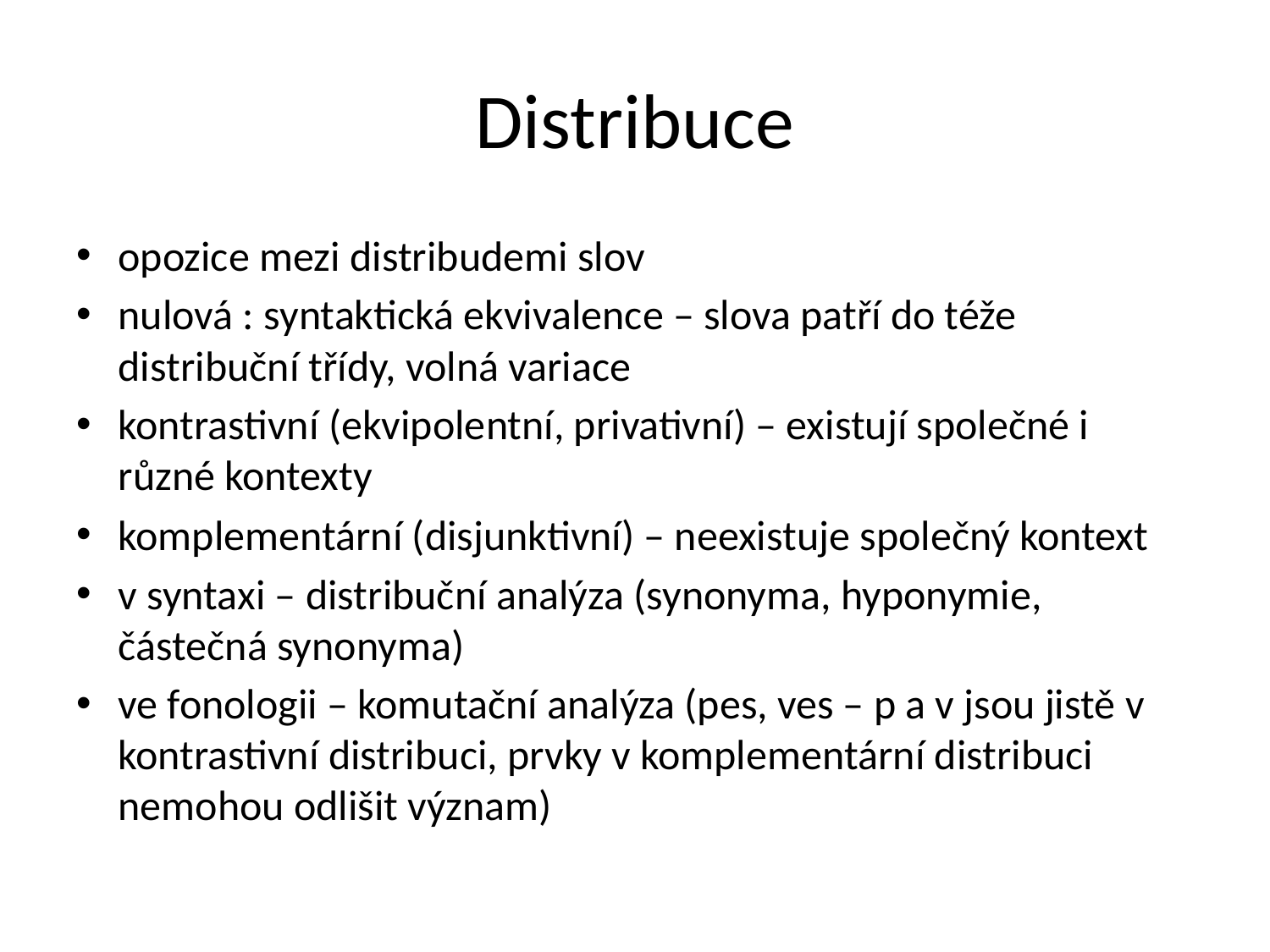

# Distribuce
opozice mezi distribudemi slov
nulová : syntaktická ekvivalence – slova patří do téže distribuční třídy, volná variace
kontrastivní (ekvipolentní, privativní) – existují společné i různé kontexty
komplementární (disjunktivní) – neexistuje společný kontext
v syntaxi – distribuční analýza (synonyma, hyponymie, částečná synonyma)
ve fonologii – komutační analýza (pes, ves – p a v jsou jistě v kontrastivní distribuci, prvky v komplementární distribuci nemohou odlišit význam)